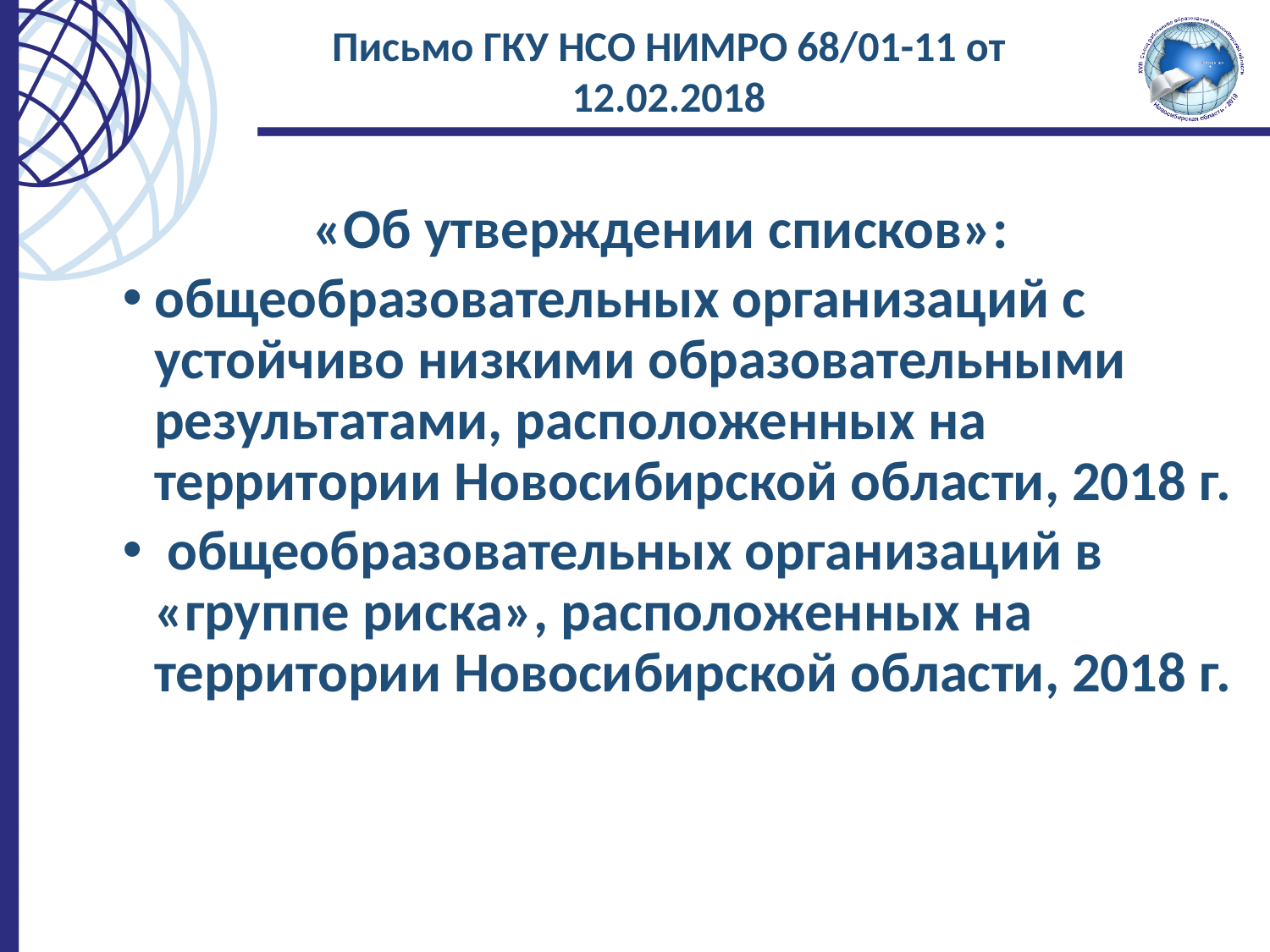

Письмо ГКУ НСО НИМРО 68/01-11 от 12.02.2018
		«Об утверждении списков»:
общеобразовательных организаций с устойчиво низкими образовательными результатами, расположенных на территории Новосибирской области, 2018 г.
 общеобразовательных организаций в «группе риска», расположенных на территории Новосибирской области, 2018 г.